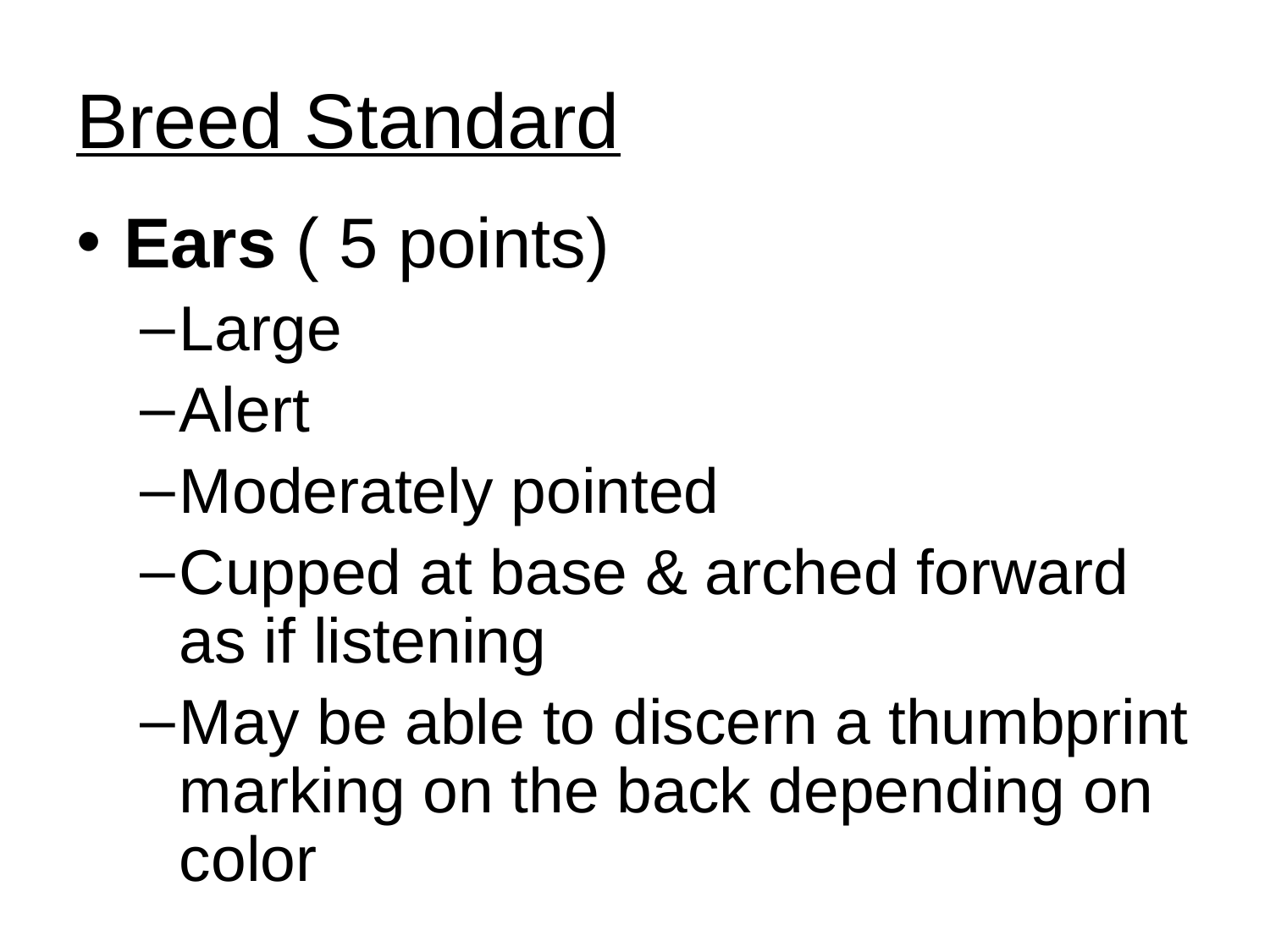

# Breed Standard
Ears ( 5 points)
Large
Alert
Moderately pointed
Cupped at base & arched forward as if listening
May be able to discern a thumbprint marking on the back depending on color